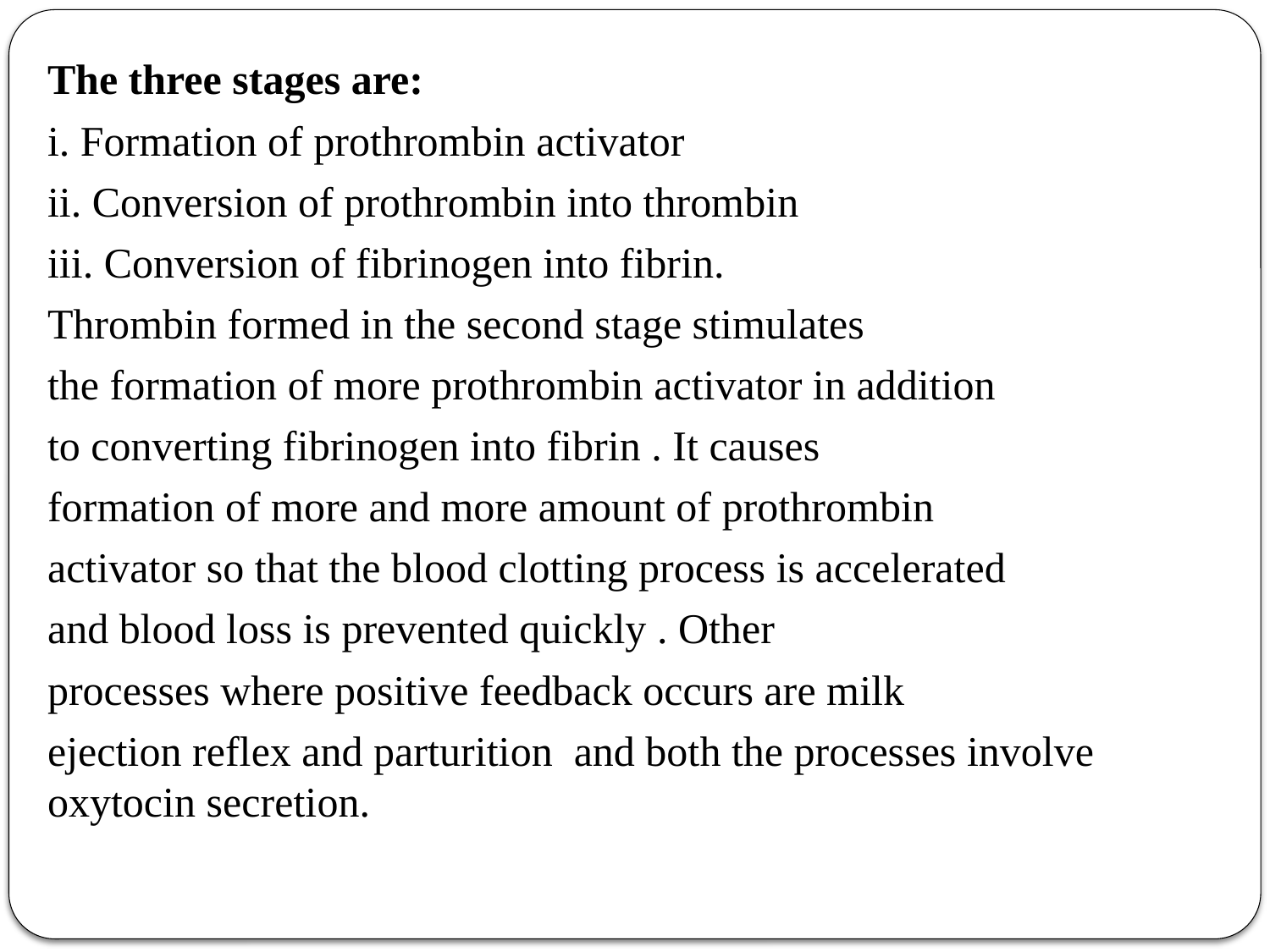

The three stages are:
i. Formation of prothrombin activator
ii. Conversion of prothrombin into thrombin
iii. Conversion of fibrinogen into fibrin.
Thrombin formed in the second stage stimulates
the formation of more prothrombin activator in addition
to converting fibrinogen into fibrin . It causes
formation of more and more amount of prothrombin
activator so that the blood clotting process is accelerated
and blood loss is prevented quickly . Other
processes where positive feedback occurs are milk
ejection reflex and parturition  and both the processes involve oxytocin secretion.